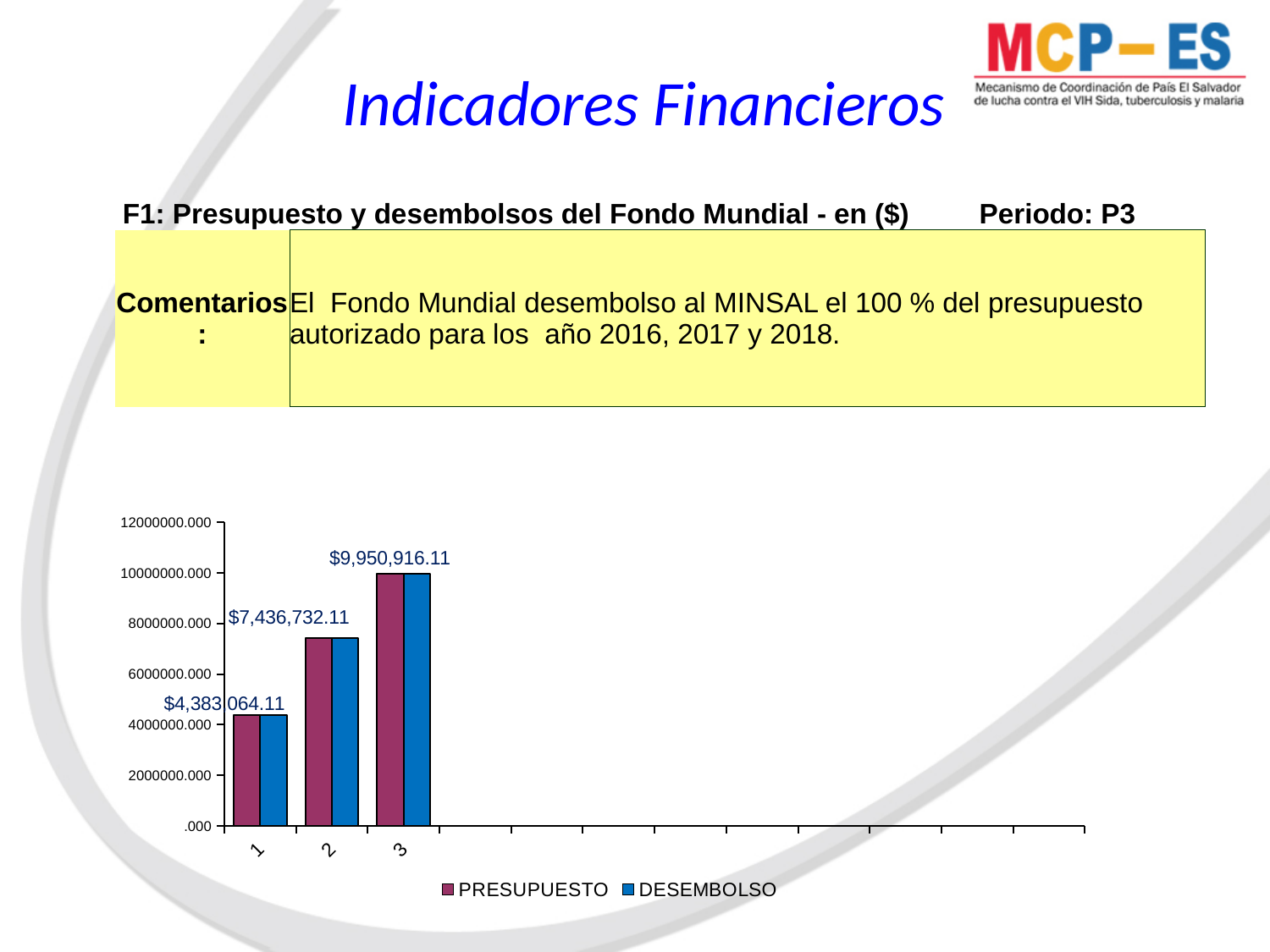

# Indicadores Financieros

| F1: Presupuesto y desembolsos del Fondo Mundial - en ($) Periodo: P3 |  |
| --- | --- |
| Comentarios: | El Fondo Mundial desembolso al MINSAL el 100 % del presupuesto autorizado para los año 2016, 2017 y 2018. |

### Chart

| Category |  |  |
|---|---|---|